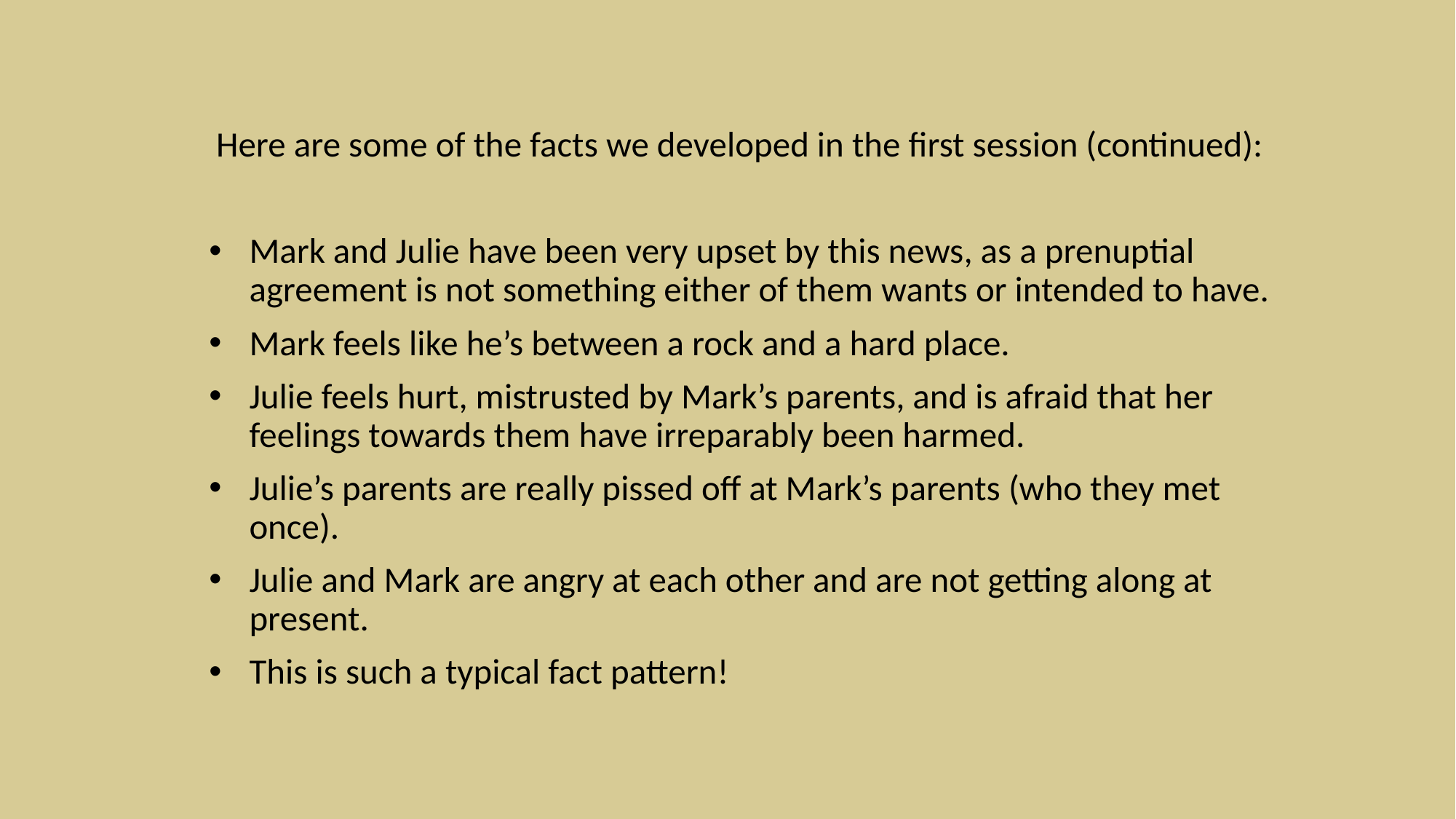

Here are some of the facts we developed in the first session (continued):

Mark and Julie have been very upset by this news, as a prenuptial agreement is not something either of them wants or intended to have.
Mark feels like he’s between a rock and a hard place.
Julie feels hurt, mistrusted by Mark’s parents, and is afraid that her feelings towards them have irreparably been harmed.
Julie’s parents are really pissed off at Mark’s parents (who they met once).
Julie and Mark are angry at each other and are not getting along at present.
This is such a typical fact pattern!